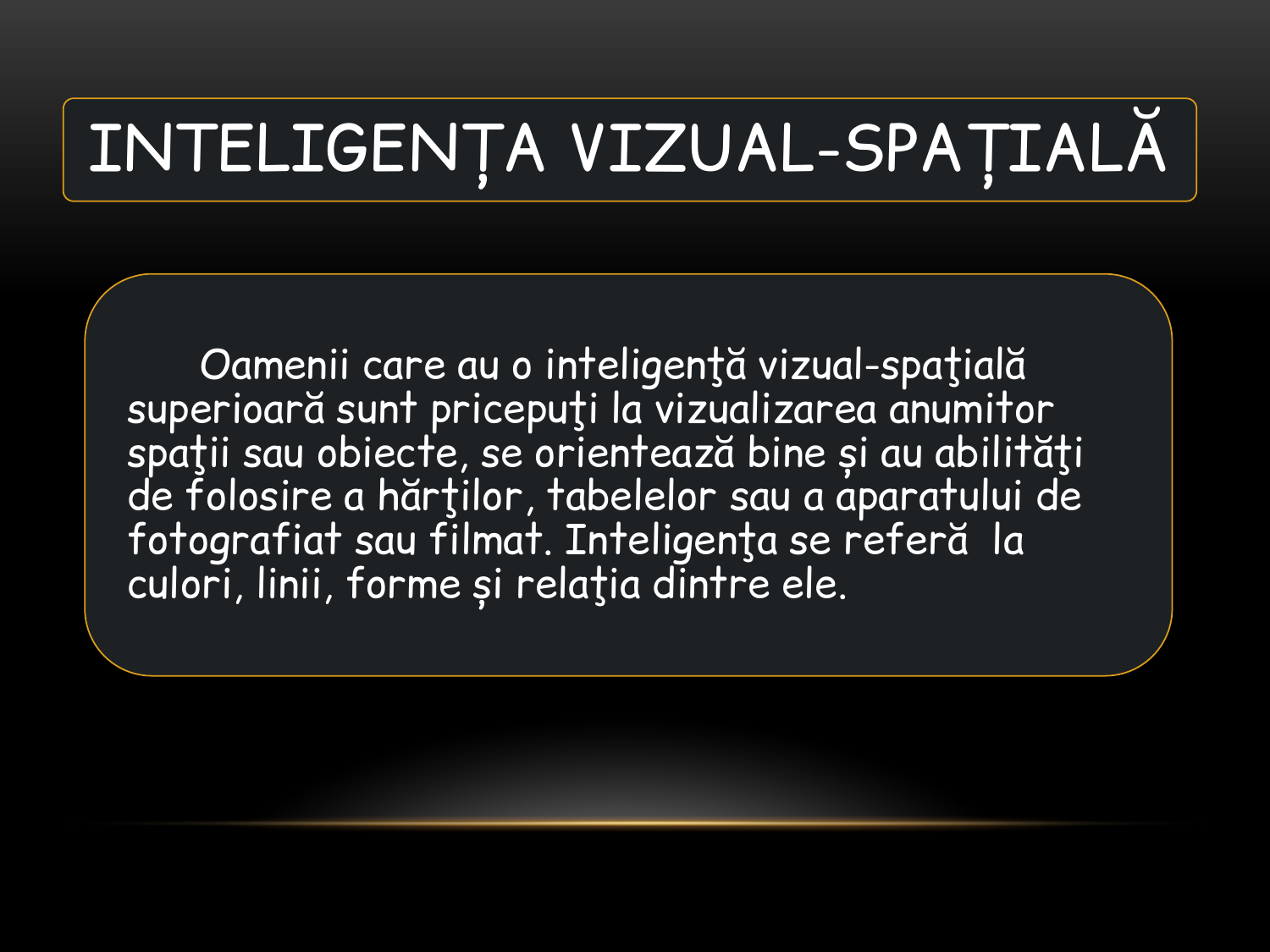

INTELIGENȚA VIZUAL-SPAȚIALĂ

      Oamenii care au o inteligenţă vizual-spaţială superioară sunt pricepuţi la vizualizarea anumitor spaţii sau obiecte, se orientează bine și au abilităţi de folosire a hărţilor, tabelelor sau a aparatului de fotografiat sau filmat. Inteligenţa se referă  la culori, linii, forme și relaţia dintre ele.